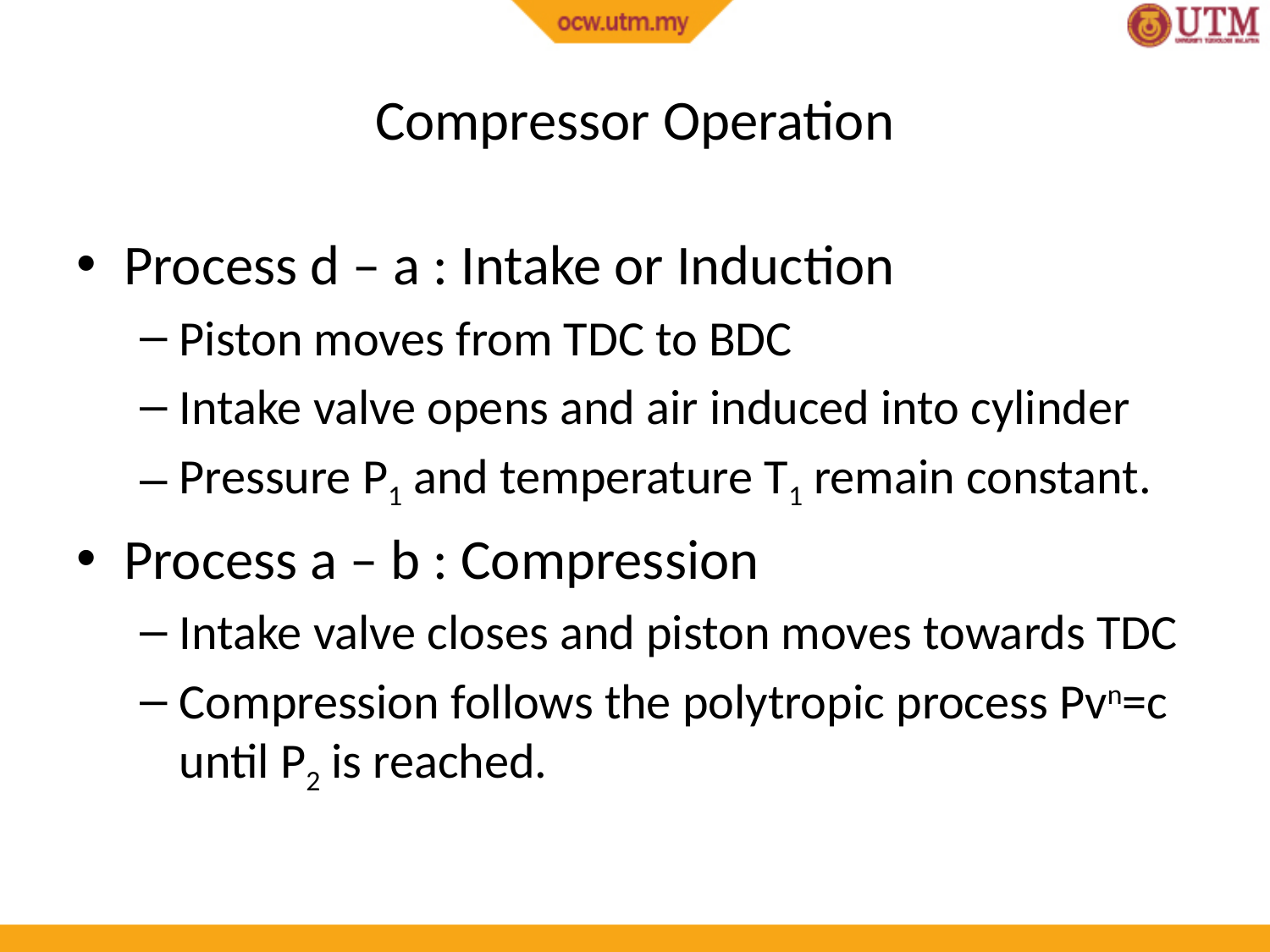

# Compressor Operation
Process d – a : Intake or Induction
Piston moves from TDC to BDC
Intake valve opens and air induced into cylinder
Pressure P1 and temperature T1 remain constant.
Process a – b : Compression
Intake valve closes and piston moves towards TDC
Compression follows the polytropic process Pvn=c until P2 is reached.